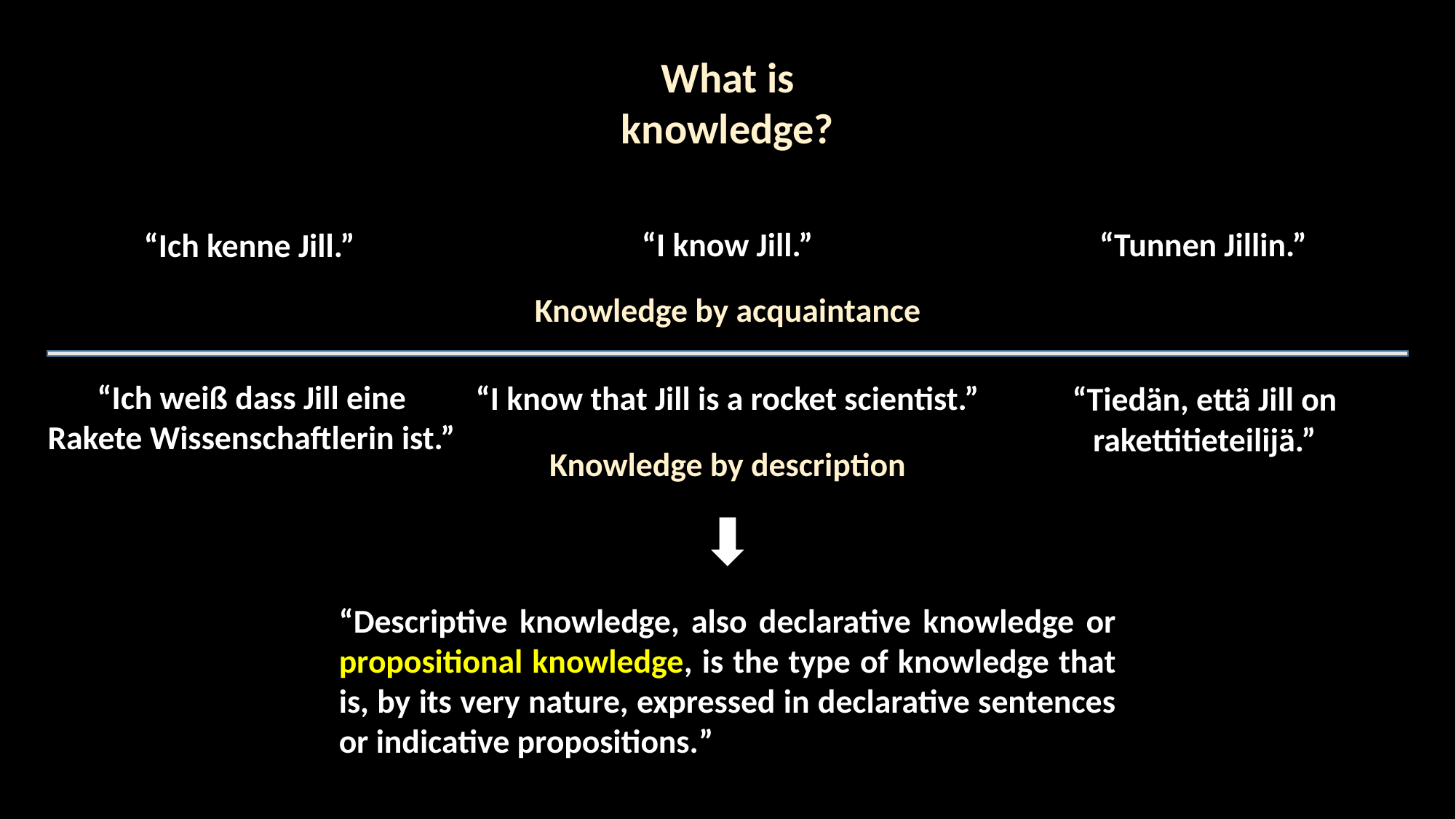

What is
knowledge?
“Tunnen Jillin.”
“I know Jill.”
“Ich kenne Jill.”
Knowledge by acquaintance

“Ich weiß dass Jill eine
Rakete Wissenschaftlerin ist.”
“I know that Jill is a rocket scientist.”
“Tiedän, että Jill on rakettitieteilijä.”
Knowledge by description

“Descriptive knowledge, also declarative knowledge or propositional knowledge, is the type of knowledge that is, by its very nature, expressed in declarative sentences or indicative propositions.”